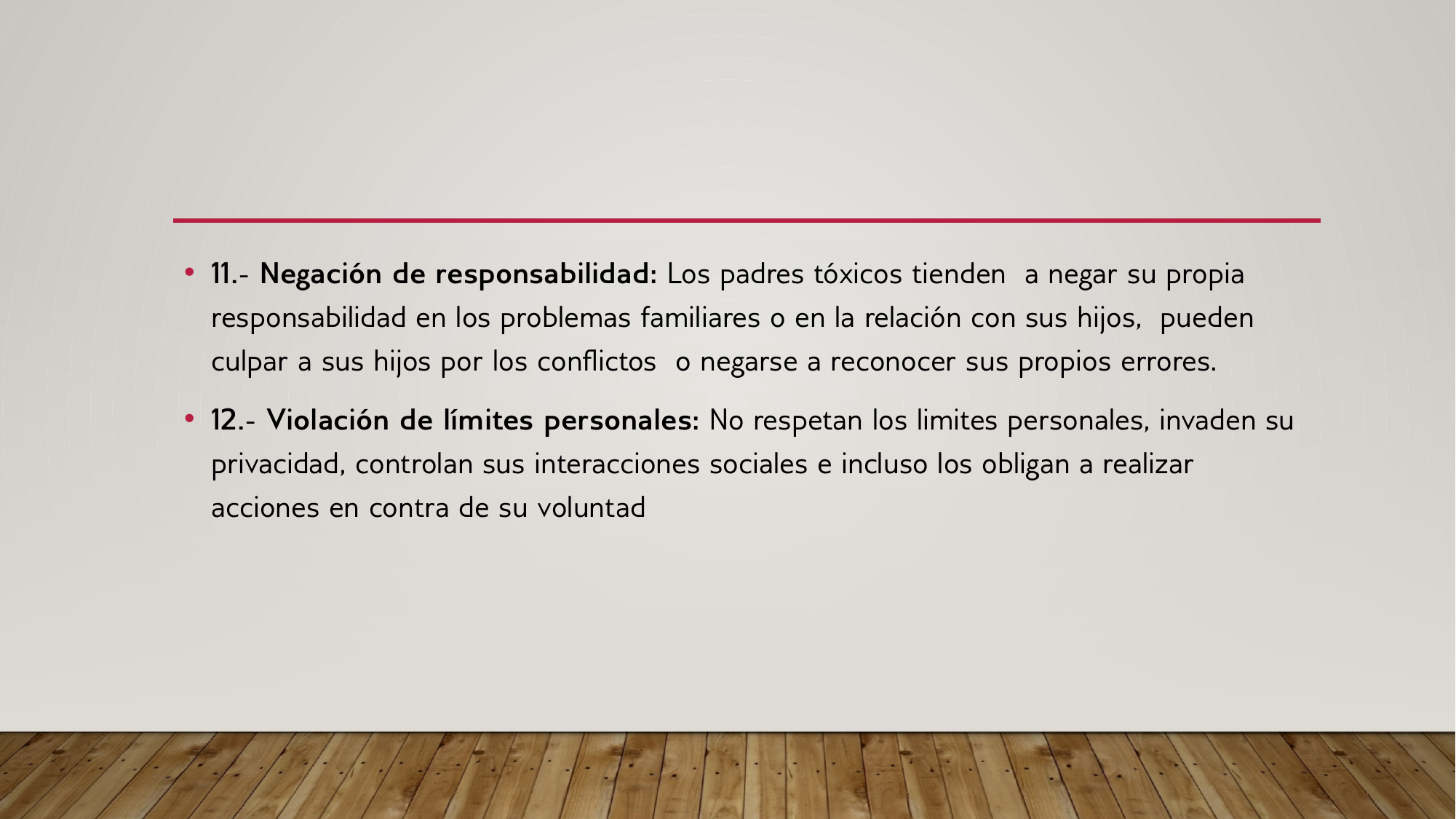

11.- Negación de responsabilidad: Los padres tóxicos tienden  a negar su propia responsabilidad en los problemas familiares o en la relación con sus hijos,  pueden culpar a sus hijos por los conflictos  o negarse a reconocer sus propios errores.
12.- Violación de límites personales: No respetan los limites personales, invaden su privacidad, controlan sus interacciones sociales e incluso los obligan a realizar acciones en contra de su voluntad